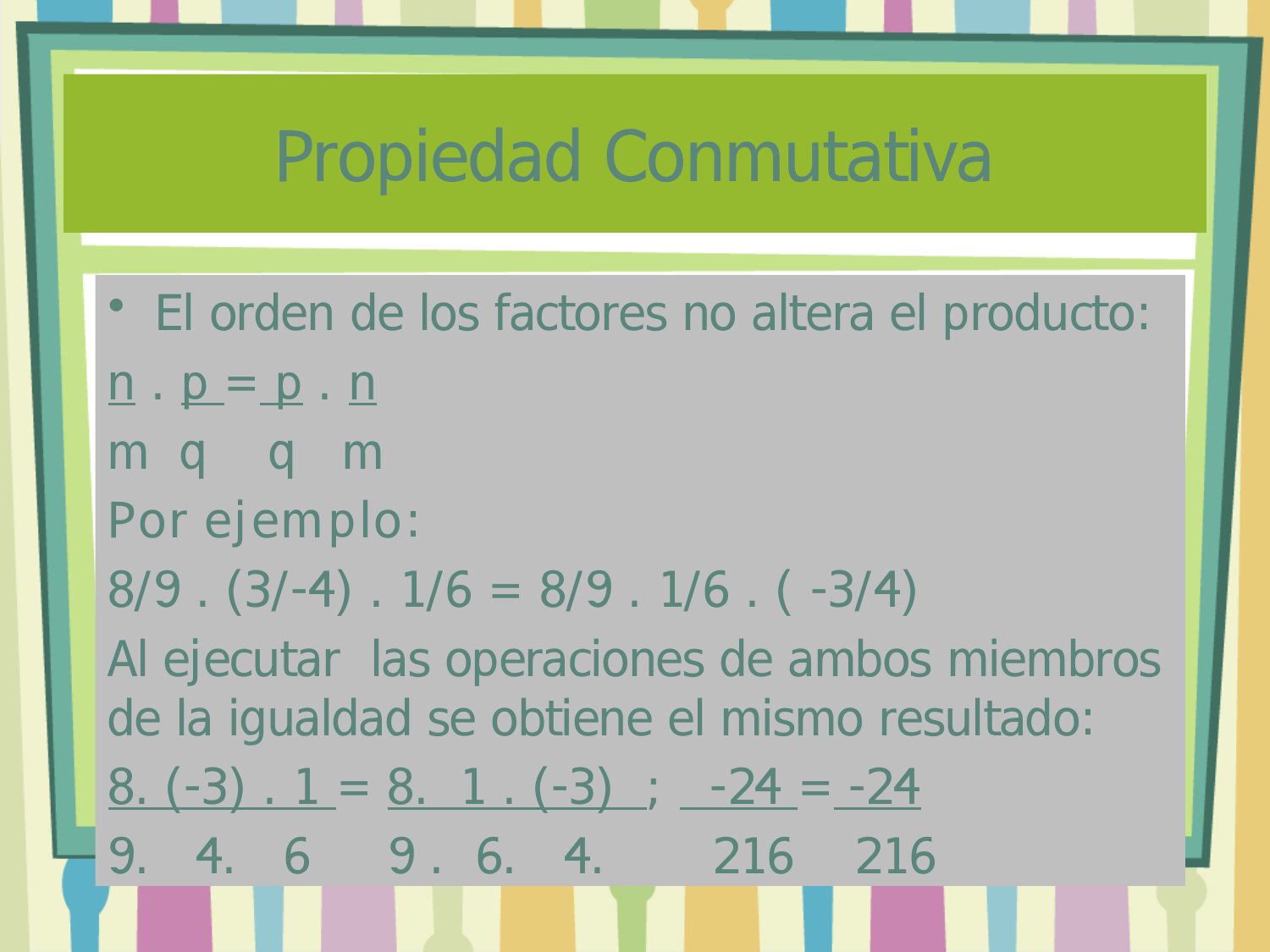

# Propiedad Conmutativa
El orden de los factores no altera el producto:
n . p = p . n
m  q    q   m
Por ejemplo:
8/9 . (3/-4) . 1/6 = 8/9 . 1/6 . ( -3/4)
Al ejecutar  las operaciones de ambos miembros de la igualdad se obtiene el mismo resultado:
8. (-3) . 1 = 8.  1 . (-3)  ;   -24 = -24
9.   4.   6     9 .  6.   4.       216    216